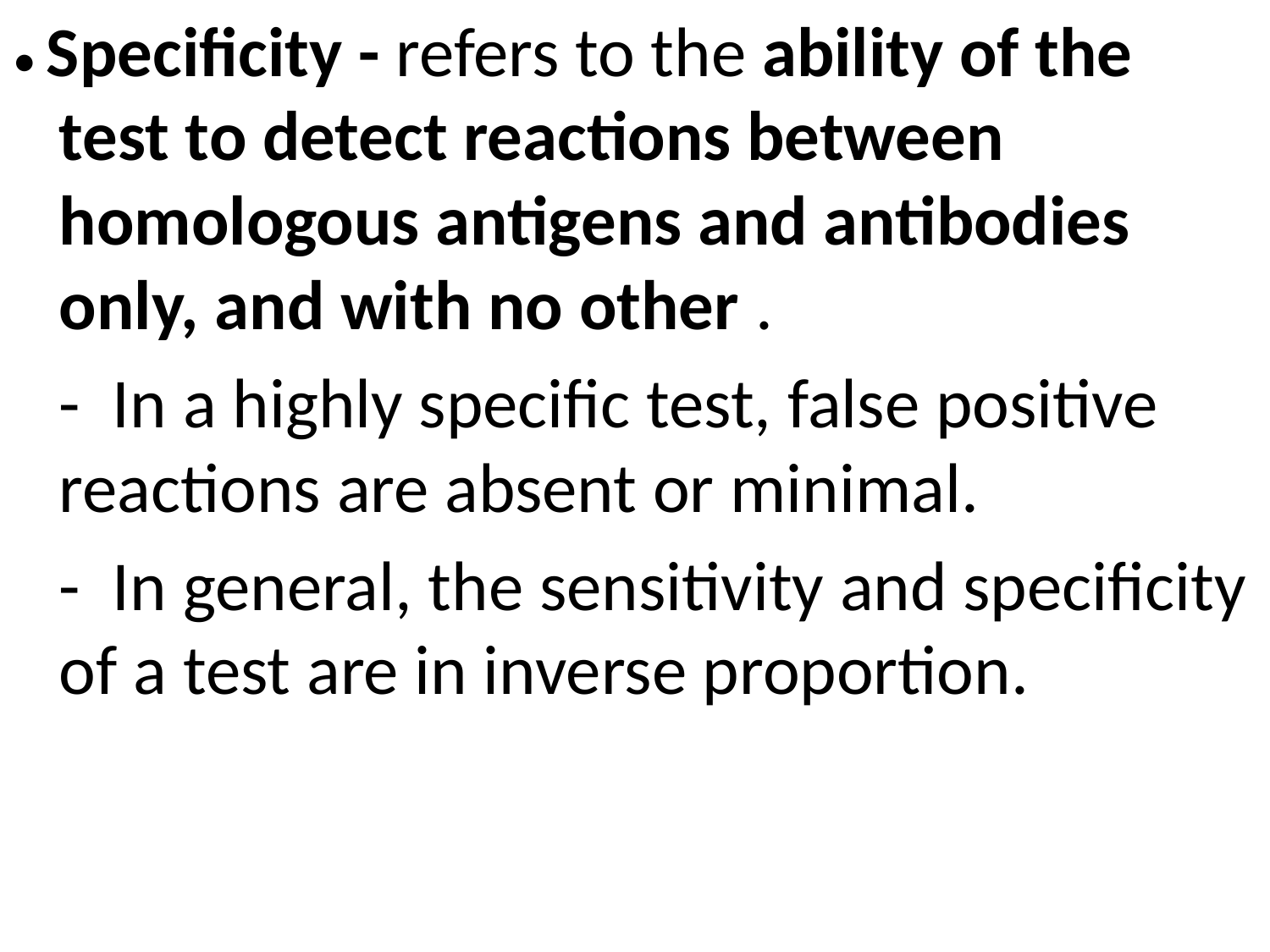

• Specificity - refers to the ability of the test to detect reactions between homologous antigens and antibodies only, and with no other .
	-  In a highly specific test, false positive reactions are absent or minimal.
	-  In general, the sensitivity and specificity of a test are in inverse proportion.